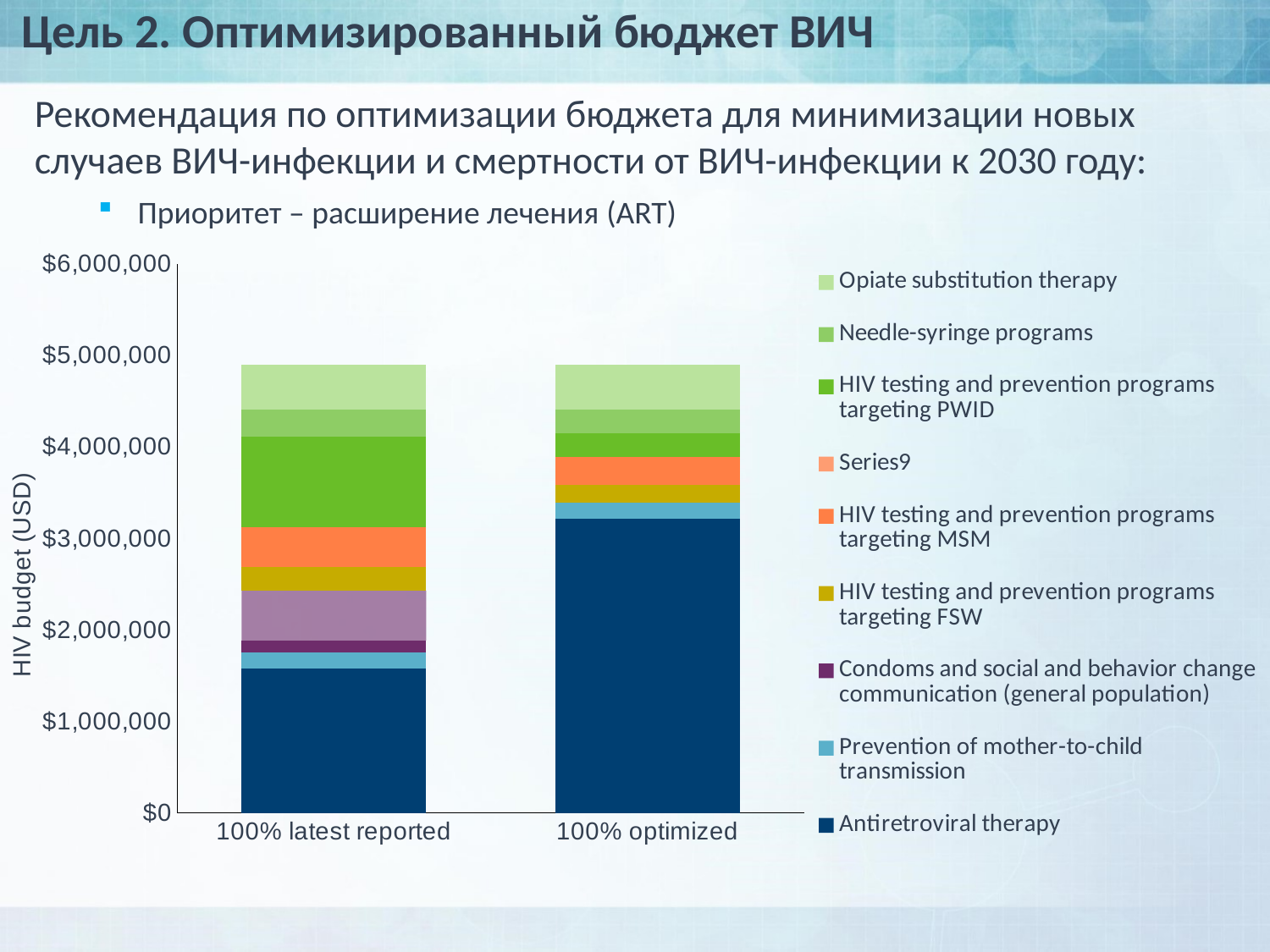

# Цель 2. Оптимизированный бюджет ВИЧ
Рекомендация по оптимизации бюджета для минимизации новых случаев ВИЧ-инфекции и смертности от ВИЧ-инфекции к 2030 году:
Приоритет – расширение лечения (ART)

### Chart

| Category | Antiretroviral therapy | Prevention of mother-to-child transmission | Condoms and social and behavior change communication (general population) |  | HIV testing services (general population) | HIV testing and prevention programs targeting FSW |  | HIV testing and prevention programs targeting MSM |  |  | HIV testing and prevention programs targeting PWID | Needle-syringe programs | Opiate substitution therapy |
|---|---|---|---|---|---|---|---|---|---|---|---|---|---|
| 100% latest reported | 1575992.0 | 178072.0 | 129198.0 | None | 544629.0 | 261087.0 | None | 433367.0 | None | None | 984129.0 | 294585.0 | 490427.0 |
| 100% optimized | 3213474.232676057 | 178072.0 | 0.0 | None | 0.0 | 191465.6169288781 | None | 306574.7624496347 | None | None | 261006.3133824476 | 250466.0745629832 | 490427.0 |